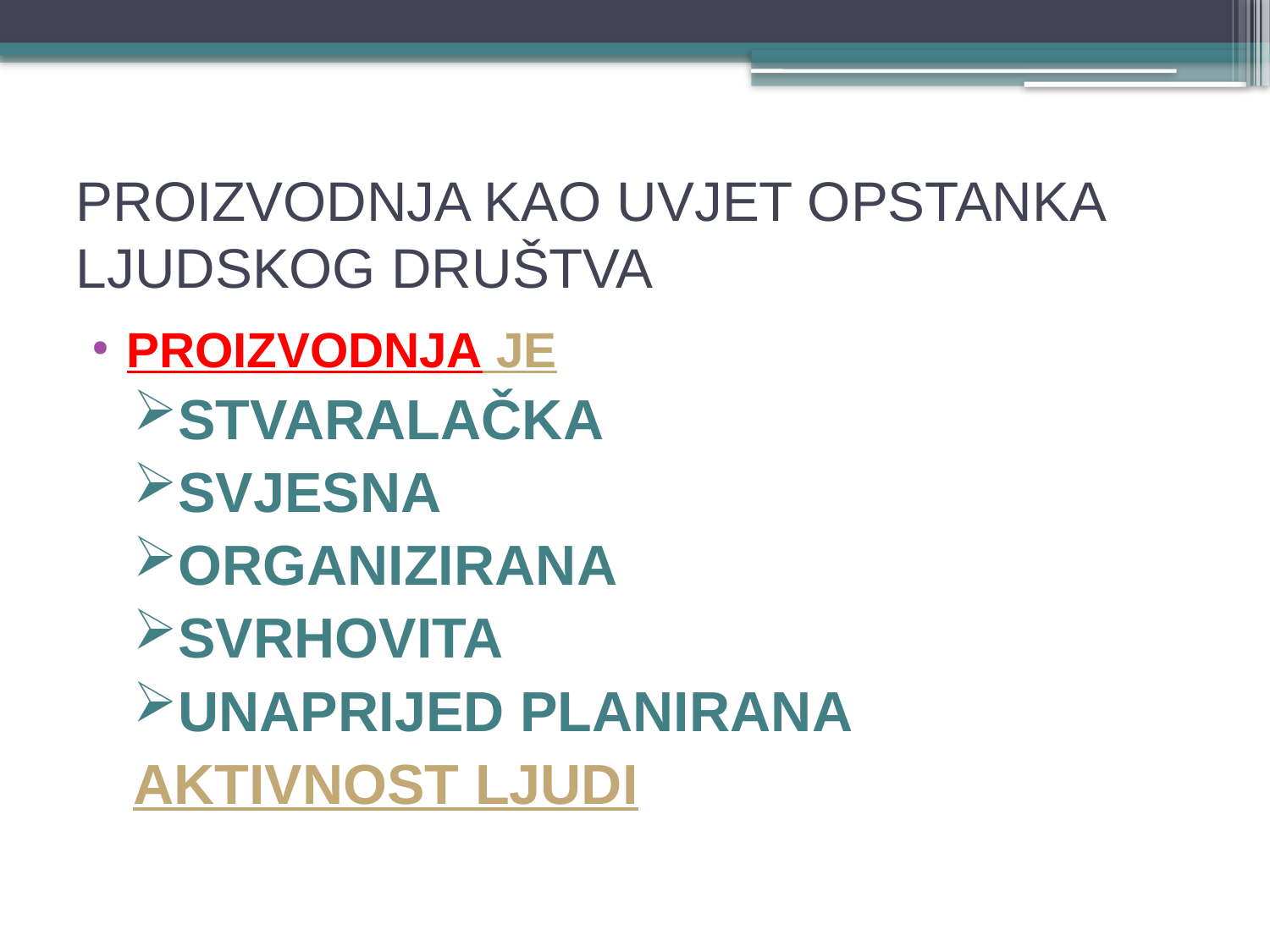

# PROIZVODNJA KAO UVJET OPSTANKA LJUDSKOG DRUŠTVA
PROIZVODNJA JE
STVARALAČKA
SVJESNA
ORGANIZIRANA
SVRHOVITA
UNAPRIJED PLANIRANA
AKTIVNOST LJUDI